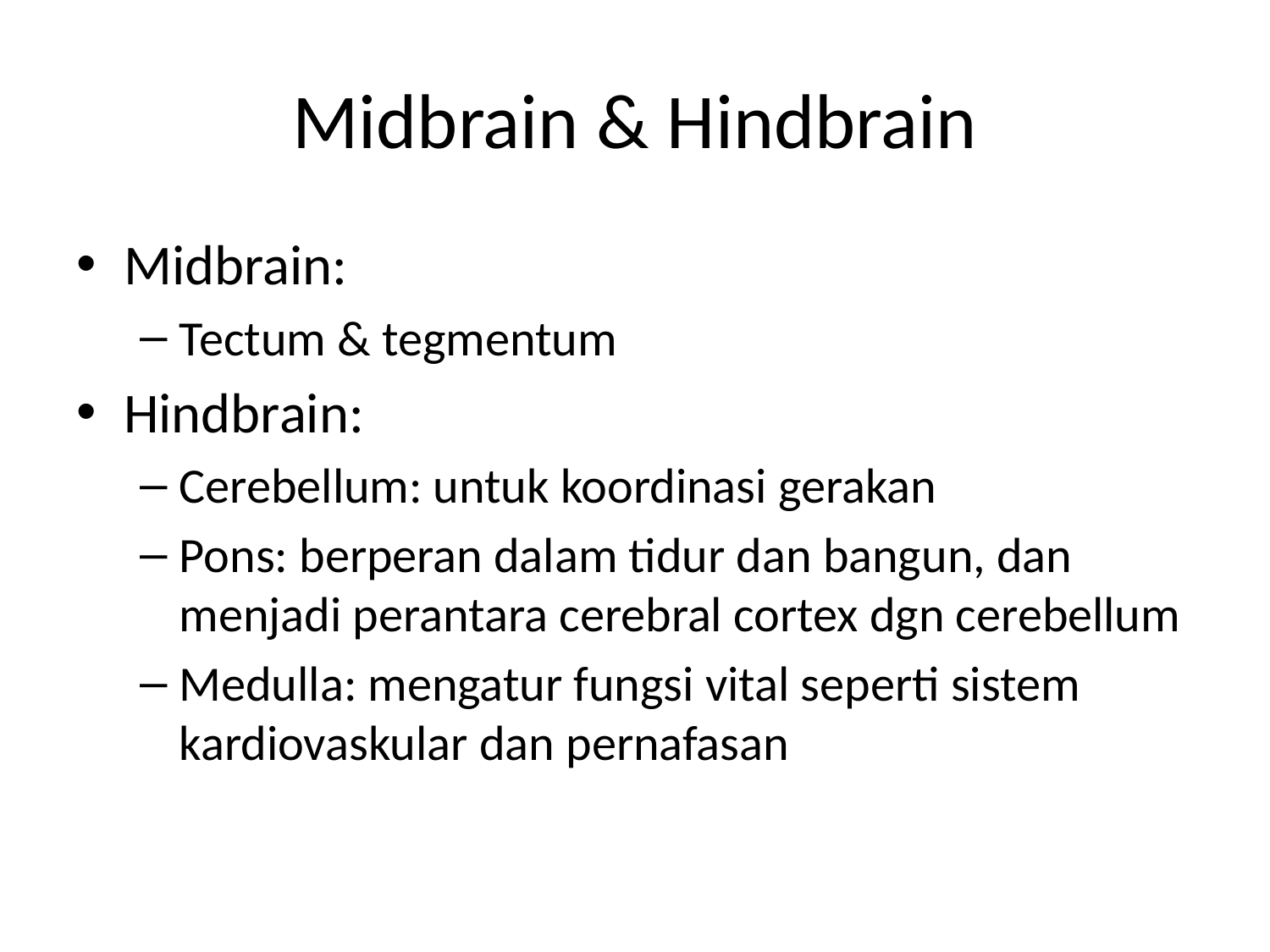

# Midbrain & Hindbrain
Midbrain:
Tectum & tegmentum
Hindbrain:
Cerebellum: untuk koordinasi gerakan
Pons: berperan dalam tidur dan bangun, dan menjadi perantara cerebral cortex dgn cerebellum
Medulla: mengatur fungsi vital seperti sistem kardiovaskular dan pernafasan